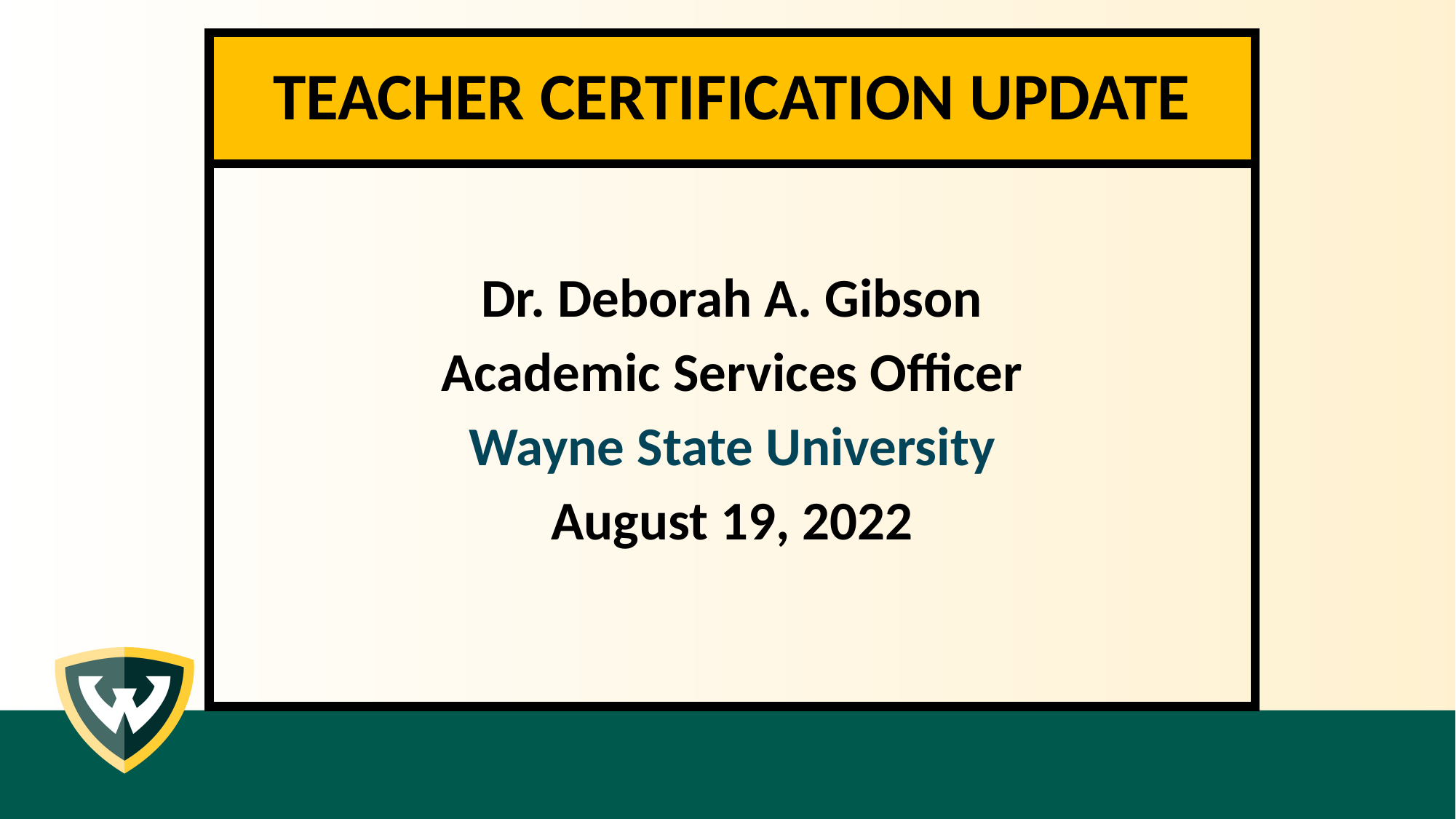

# TEACHER CERTIFICATION UPDATE

Dr. Deborah A. Gibson
Academic Services Officer
Wayne State University
August 19, 2022